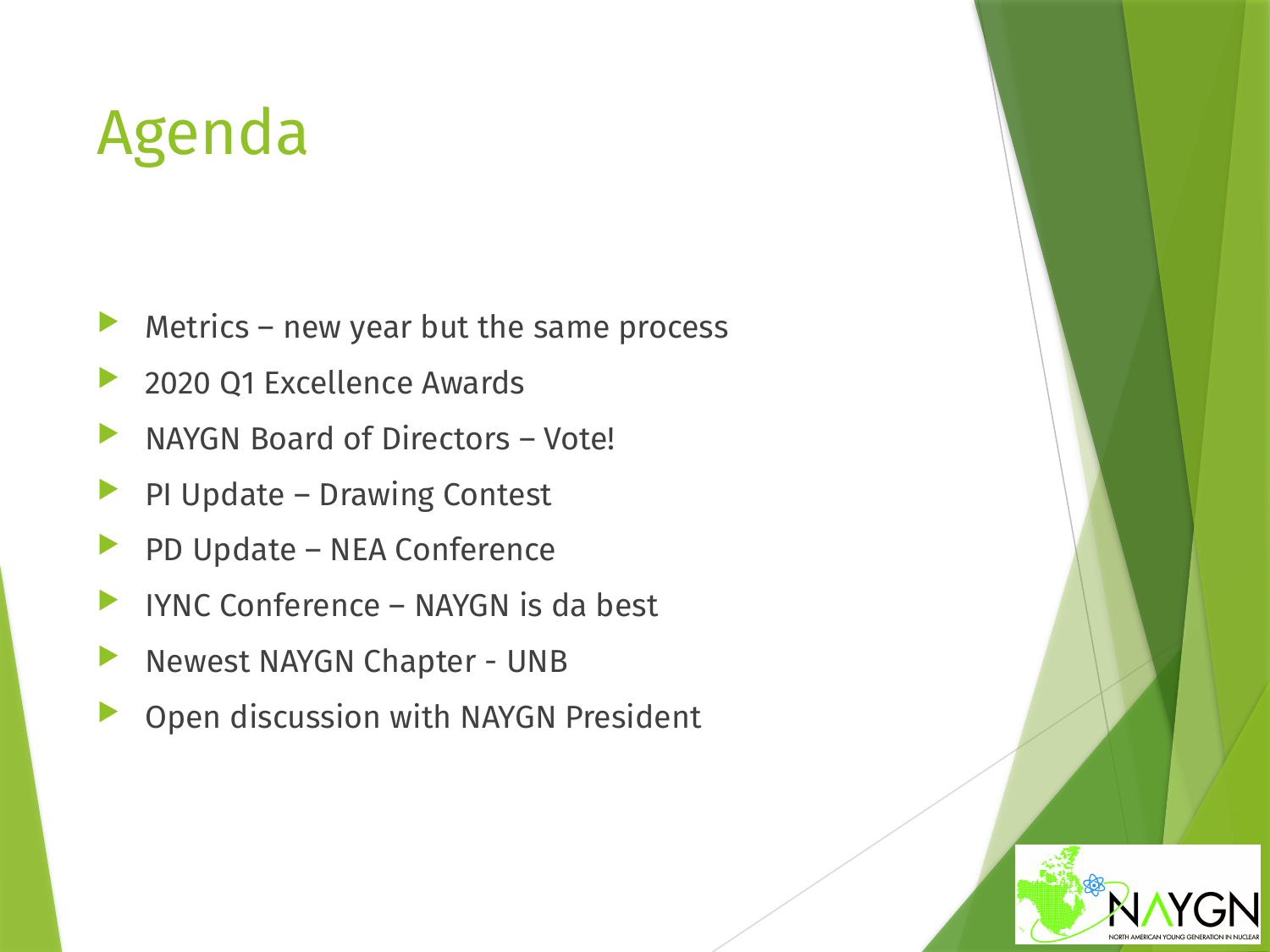

# Agenda
Metrics – new year but the same process
2020 Q1 Excellence Awards
NAYGN Board of Directors – Vote!
PI Update – Drawing Contest
PD Update – NEA Conference
IYNC Conference – NAYGN is da best
Newest NAYGN Chapter - UNB
Open discussion with NAYGN President